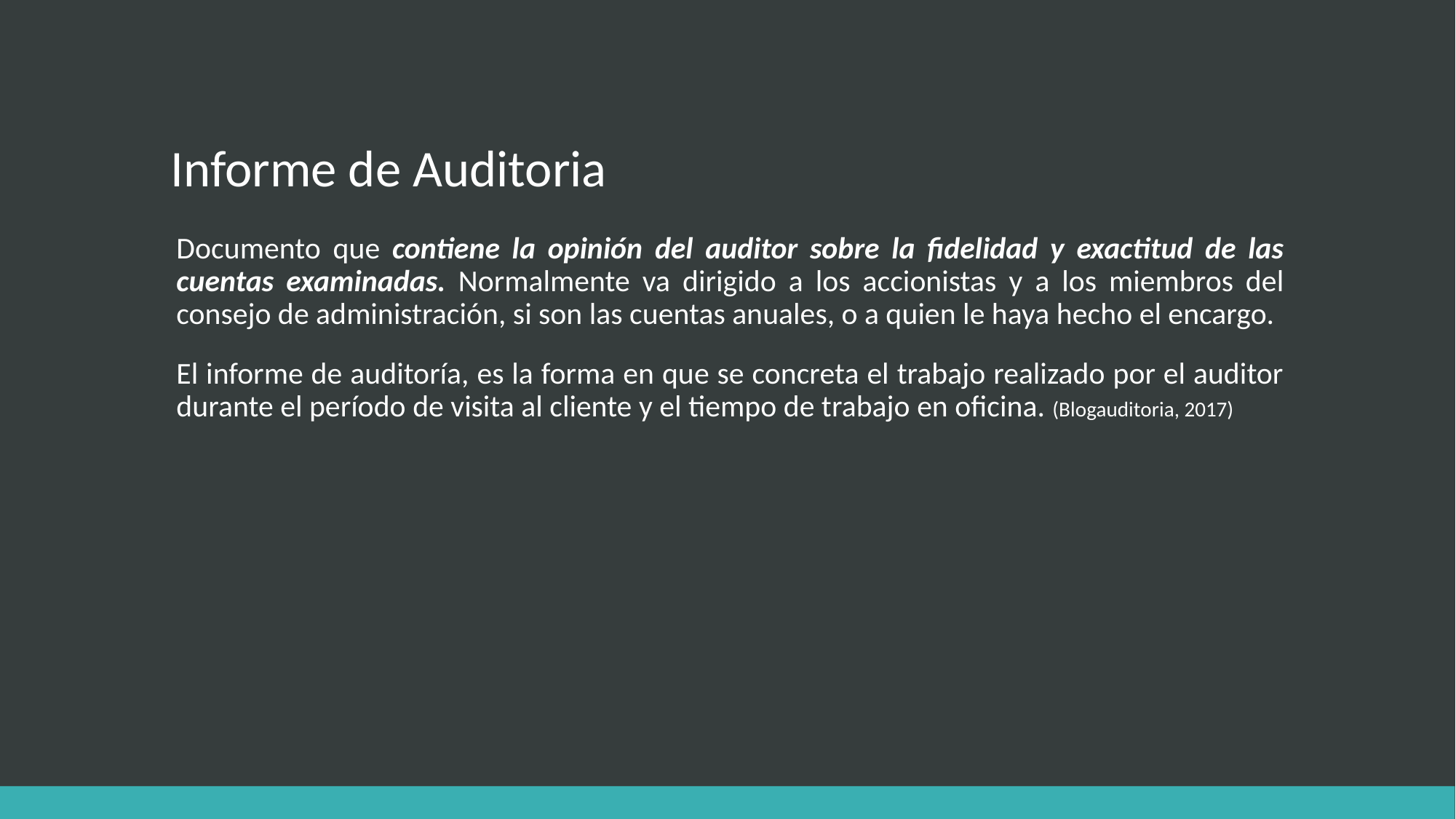

# Informe de Auditoria
Documento que contiene la opinión del auditor sobre la fidelidad y exactitud de las cuentas examinadas. Normalmente va dirigido a los accionistas y a los miembros del consejo de administración, si son las cuentas anuales, o a quien le haya hecho el encargo.
El informe de auditoría, es la forma en que se concreta el trabajo realizado por el auditor durante el período de visita al cliente y el tiempo de trabajo en oficina. (Blogauditoria, 2017)